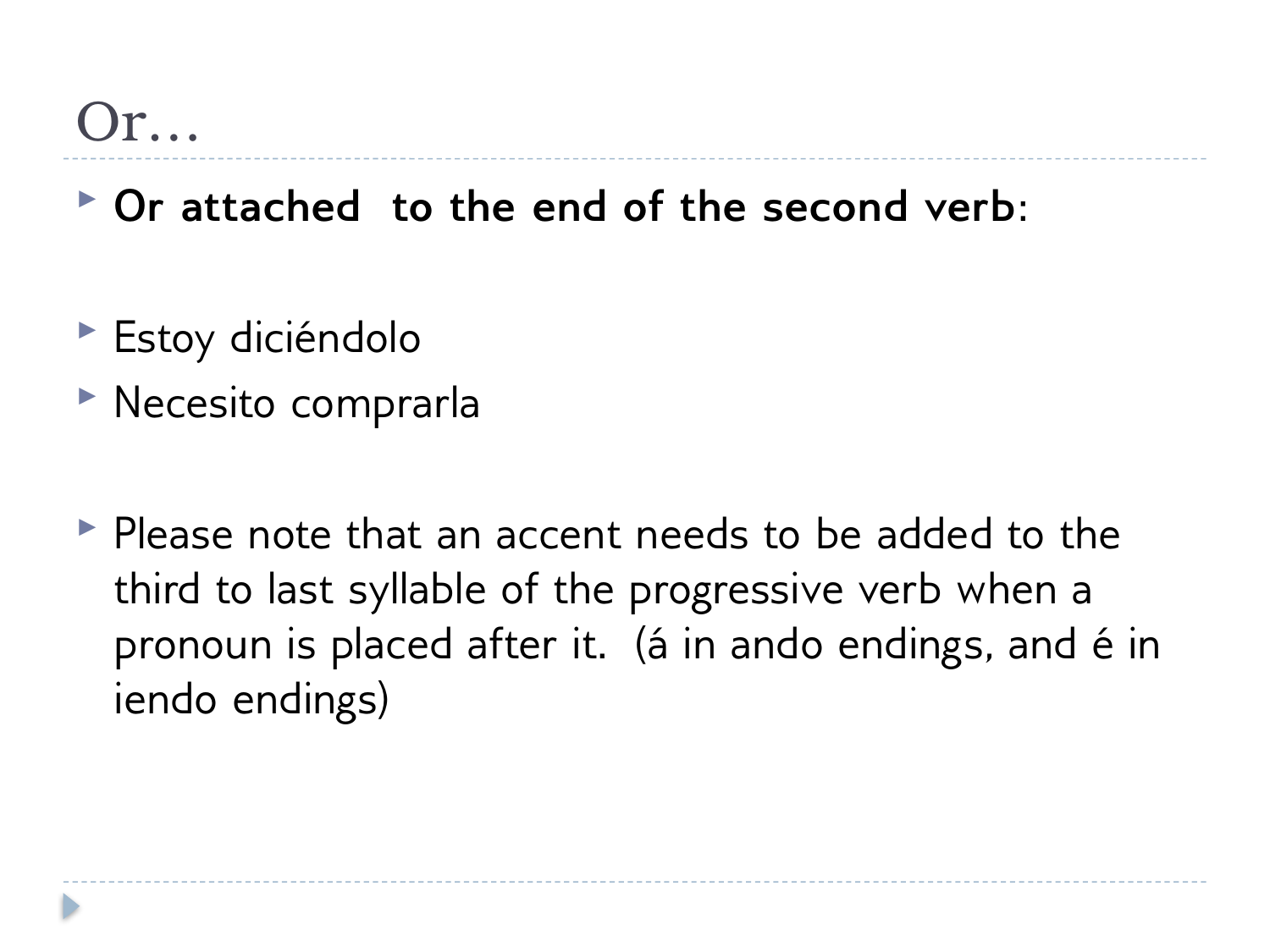

# Or…
Or attached  to the end of the second verb:

Estoy diciéndolo
Necesito comprarla

Please note that an accent needs to be added to the third to last syllable of the progressive verb when a pronoun is placed after it.  (á in ando endings, and é in iendo endings)